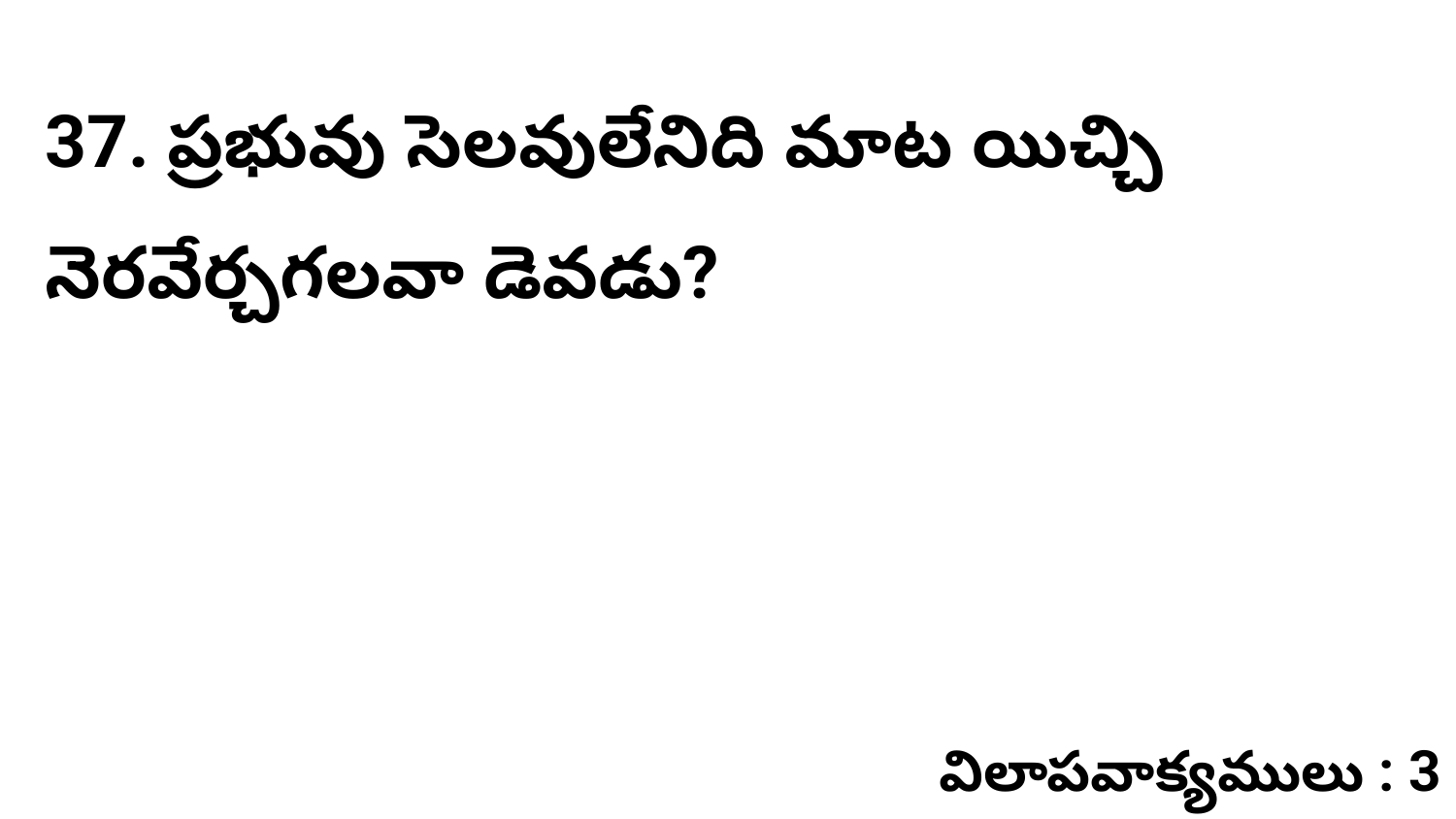

37. ప్రభువు సెలవులేనిది మాట యిచ్చి నెరవేర్చగలవా డెవడు?
విలాపవాక్యములు : 3